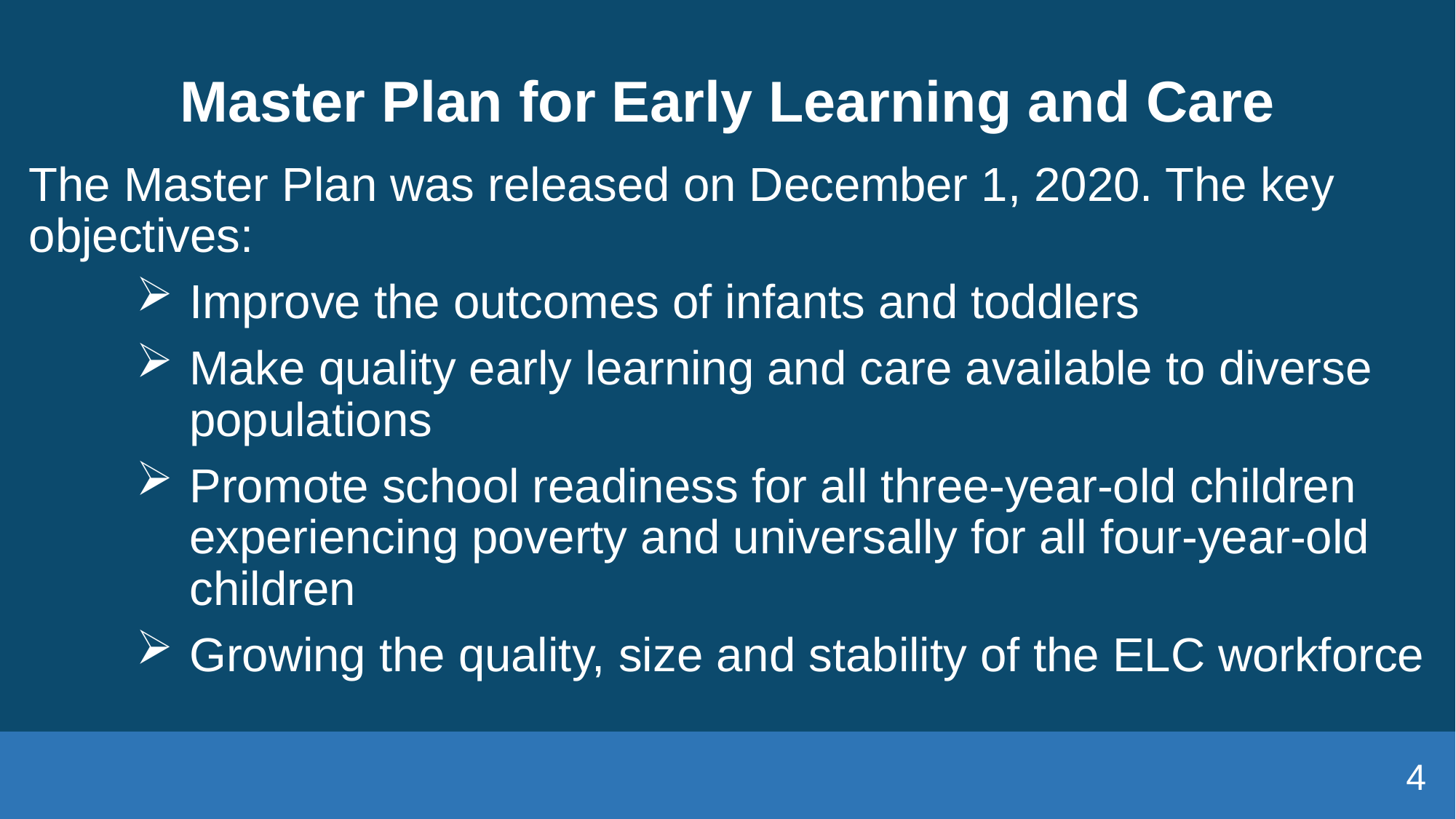

# Master Plan for Early Learning and Care
The Master Plan was released on December 1, 2020. The key objectives:
Improve the outcomes of infants and toddlers
Make quality early learning and care available to diverse  populations
Promote school readiness for all three-year-old children experiencing poverty and universally for all four-year-old children
Growing the quality, size and stability of the ELC workforce
4